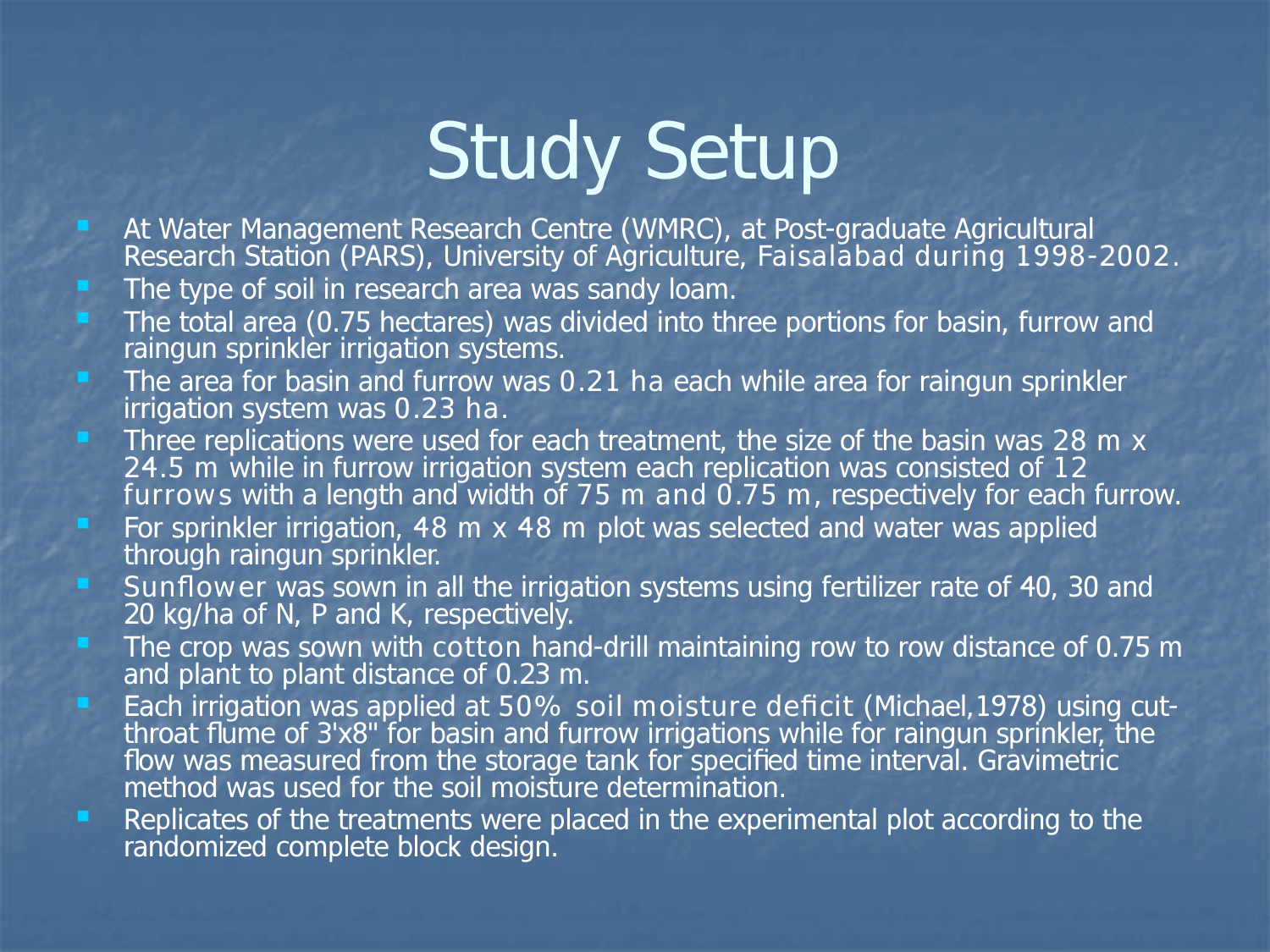

# Study Setup
At Water Management Research Centre (WMRC), at Post-graduate Agricultural Research Station (PARS), University of Agriculture, Faisalabad during 1998-2002.
The type of soil in research area was sandy loam.
The total area (0.75 hectares) was divided into three portions for basin, furrow and raingun sprinkler irrigation systems.
The area for basin and furrow was 0.21 ha each while area for raingun sprinkler irrigation system was 0.23 ha.
Three replications were used for each treatment, the size of the basin was 28 m x 24.5 m while in furrow irrigation system each replication was consisted of 12 furrows with a length and width of 75 m and 0.75 m, respectively for each furrow.
For sprinkler irrigation, 48 m x 48 m plot was selected and water was applied through raingun sprinkler.
Sunflower was sown in all the irrigation systems using fertilizer rate of 40, 30 and 20 kg/ha of N, P and K, respectively.
The crop was sown with cotton hand-drill maintaining row to row distance of 0.75 m and plant to plant distance of 0.23 m.
Each irrigation was applied at 50% soil moisture deficit (Michael,1978) using cut-throat flume of 3'x8" for basin and furrow irrigations while for raingun sprinkler, the flow was measured from the storage tank for specified time interval. Gravimetric method was used for the soil moisture determination.
Replicates of the treatments were placed in the experimental plot according to the randomized complete block design.